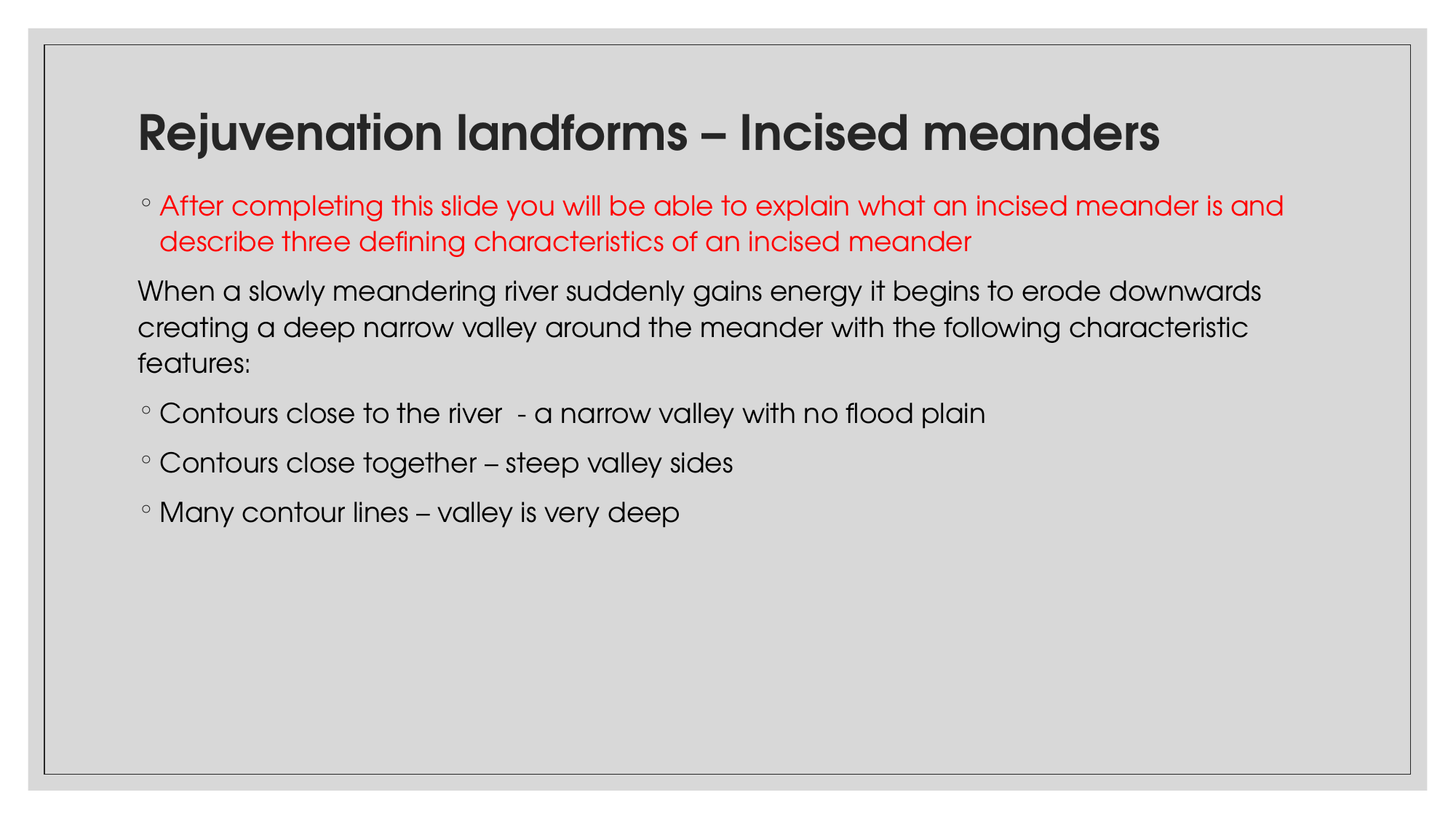

# Rejuvenation landforms – Incised meanders
After completing this slide you will be able to explain what an incised meander is and  describe three defining characteristics of an incised meander
When a slowly meandering river suddenly gains energy it begins to erode downwards creating a deep narrow valley around the meander with the following characteristic features:
Contours close to the river  - a narrow valley with no flood plain
Contours close together – steep valley sides
Many contour lines – valley is very deep